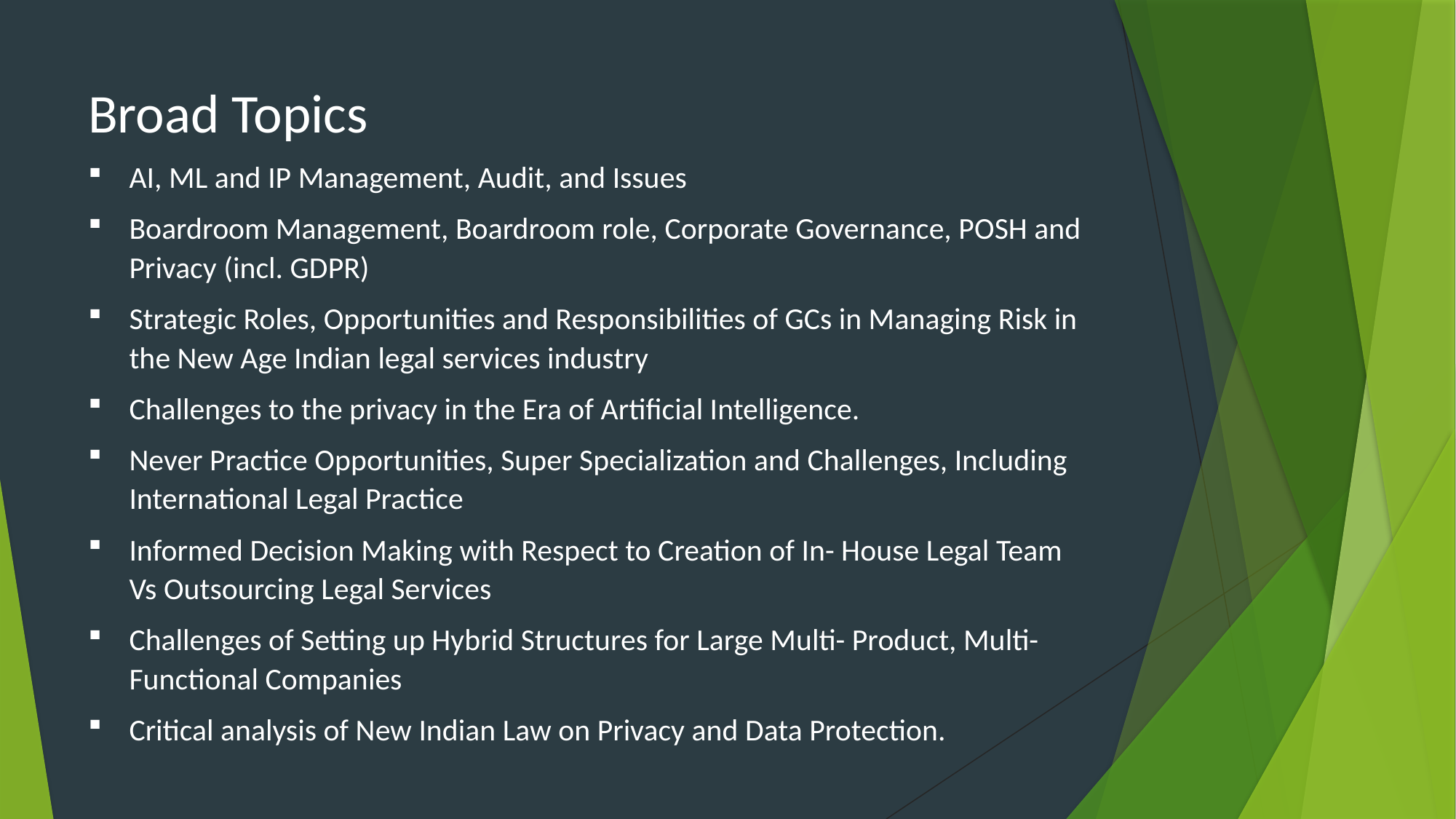

Broad Topics
AI, ML and IP Management, Audit, and Issues
Boardroom Management, Boardroom role, Corporate Governance, POSH and Privacy (incl. GDPR)
Strategic Roles, Opportunities and Responsibilities of GCs in Managing Risk in the New Age Indian legal services industry
Challenges to the privacy in the Era of Artificial Intelligence.
Never Practice Opportunities, Super Specialization and Challenges, Including International Legal Practice
Informed Decision Making with Respect to Creation of In- House Legal Team Vs Outsourcing Legal Services
Challenges of Setting up Hybrid Structures for Large Multi- Product, Multi-Functional Companies
Critical analysis of New Indian Law on Privacy and Data Protection.